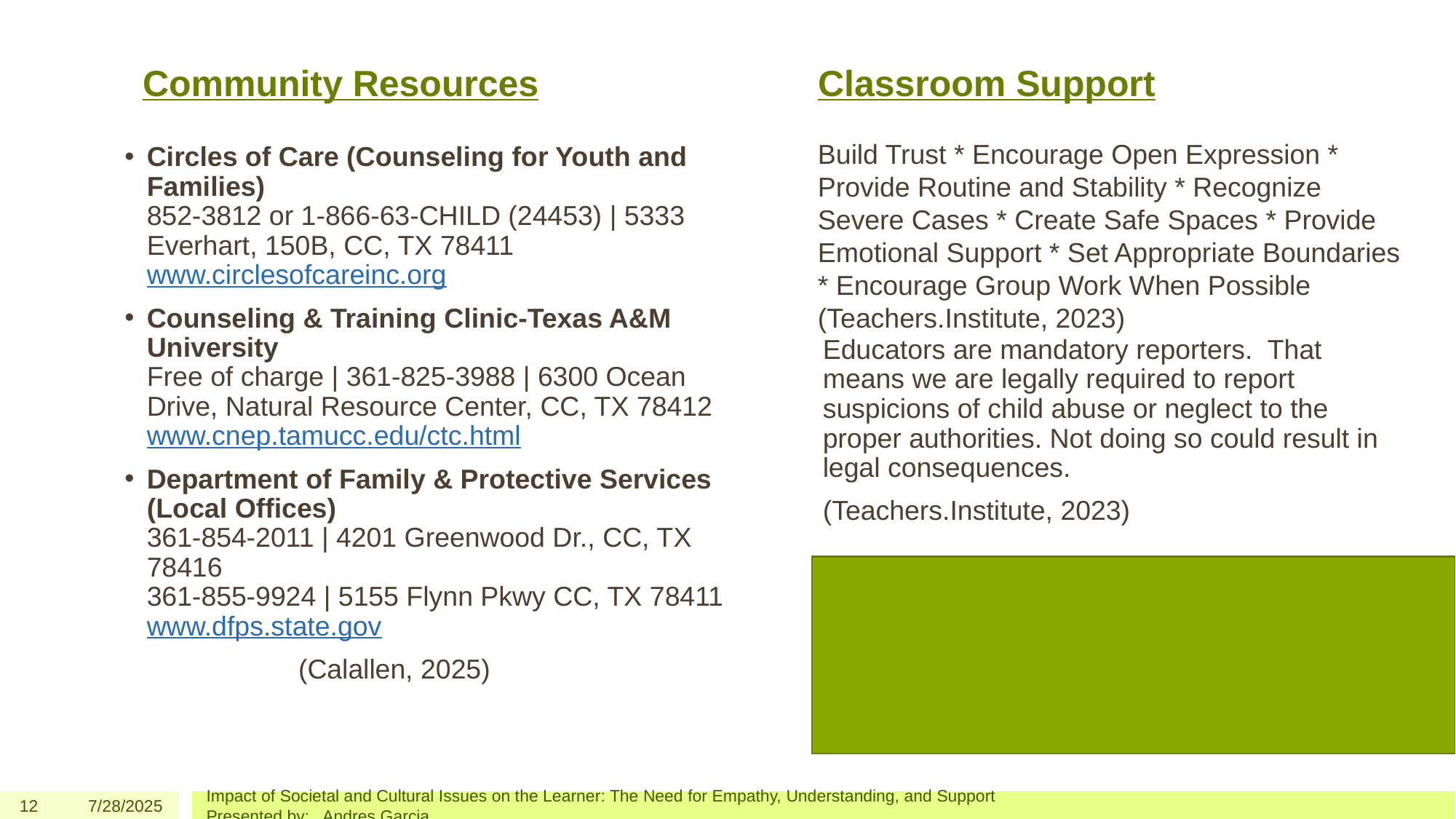

Community Resources
Classroom Support
Build Trust * Encourage Open Expression * Provide Routine and Stability * Recognize Severe Cases * Create Safe Spaces * Provide Emotional Support * Set Appropriate Boundaries * Encourage Group Work When Possible (Teachers.Institute, 2023)
Circles of Care (Counseling for Youth and Families)
852-3812 or 1-866-63-CHILD (24453) | 5333 Everhart, 150B, CC, TX 78411
www.circlesofcareinc.org
Counseling & Training Clinic-Texas A&M University
Free of charge | 361-825-3988 | 6300 Ocean Drive, Natural Resource Center, CC, TX 78412
www.cnep.tamucc.edu/ctc.html
Department of Family & Protective Services (Local Offices)
361-854-2011 | 4201 Greenwood Dr., CC, TX 78416
361-855-9924 | 5155 Flynn Pkwy CC, TX 78411
www.dfps.state.gov
			           (Calallen, 2025)

Educators are mandatory reporters.  That means we are legally required to report suspicions of child abuse or neglect to the proper authorities. Not doing so could result in legal consequences.
(Teachers.Institute, 2023)

12
7/28/2025
Impact of Societal and Cultural Issues on the Learner: The Need for Empathy, Understanding, and Support                                                                                          Presented by:   Andres Garcia